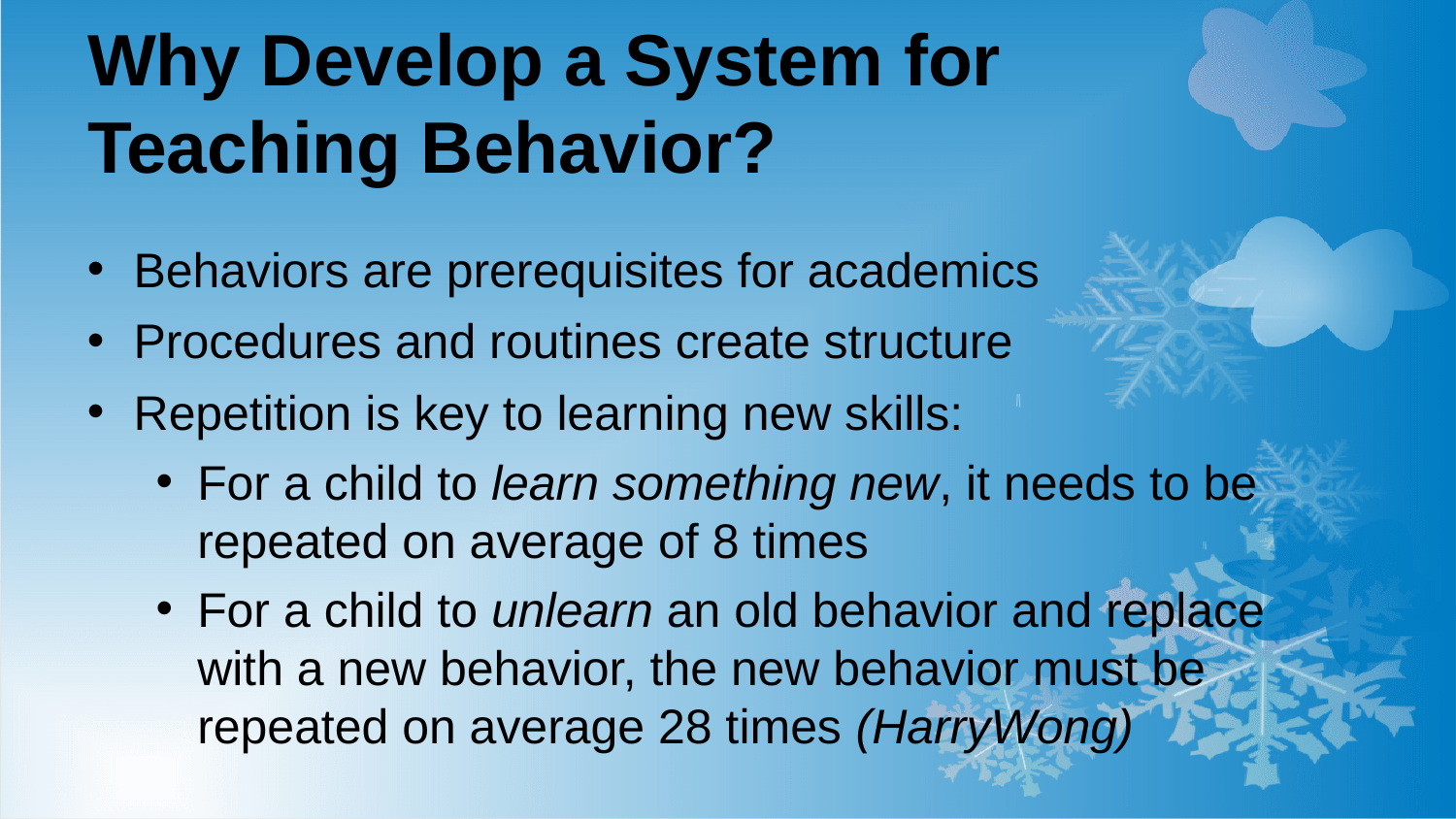

# Why Develop a System for Teaching Behavior?
Behaviors are prerequisites for academics
Procedures and routines create structure
Repetition is key to learning new skills:
For a child to learn something new, it needs to be repeated on average of 8 times
For a child to unlearn an old behavior and replace with a new behavior, the new behavior must be repeated on average 28 times (HarryWong)